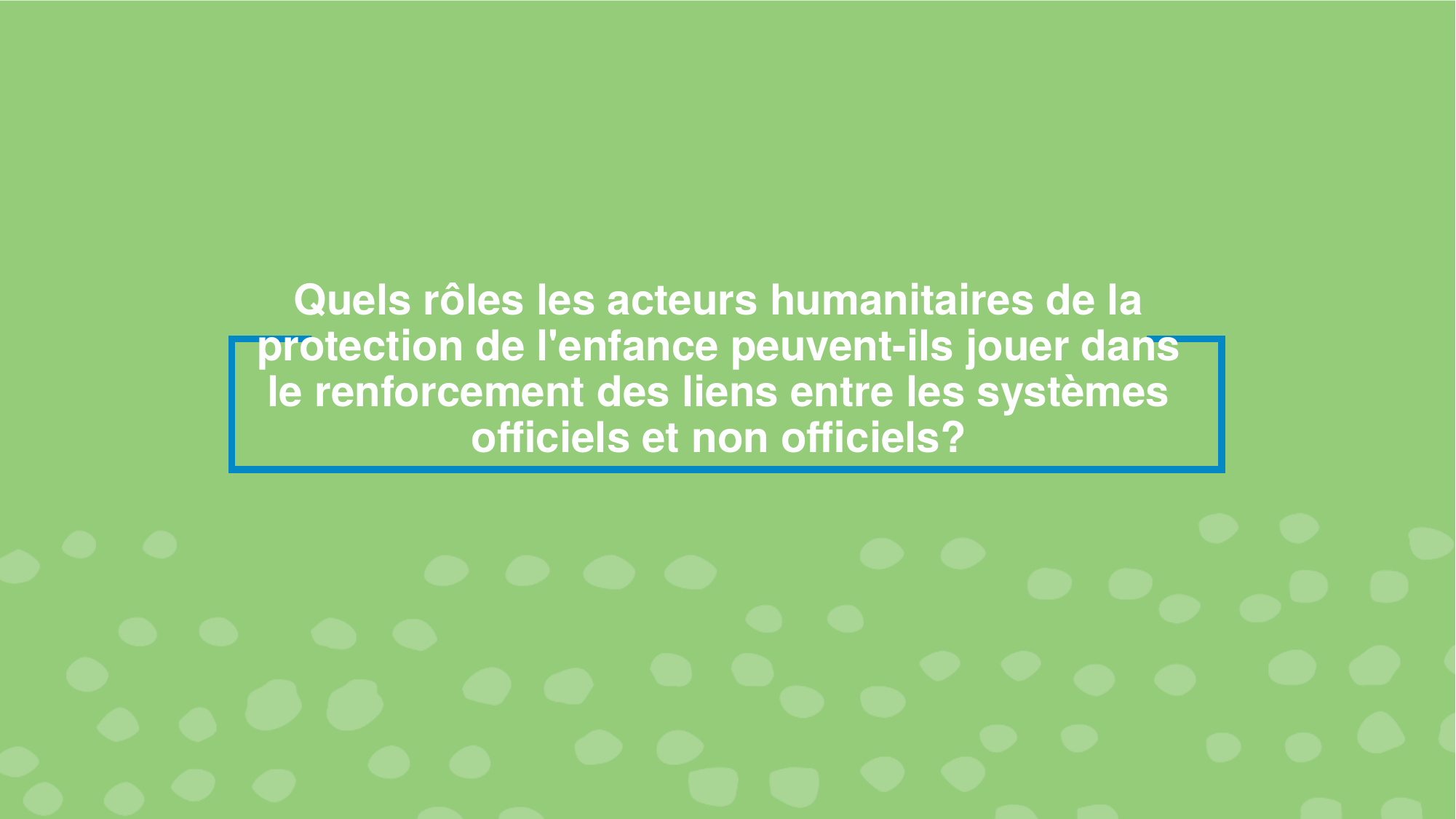

# Quels rôles les acteurs humanitaires de la protection de l'enfance peuvent-ils jouer dans le renforcement des liens entre les systèmes officiels et non officiels?